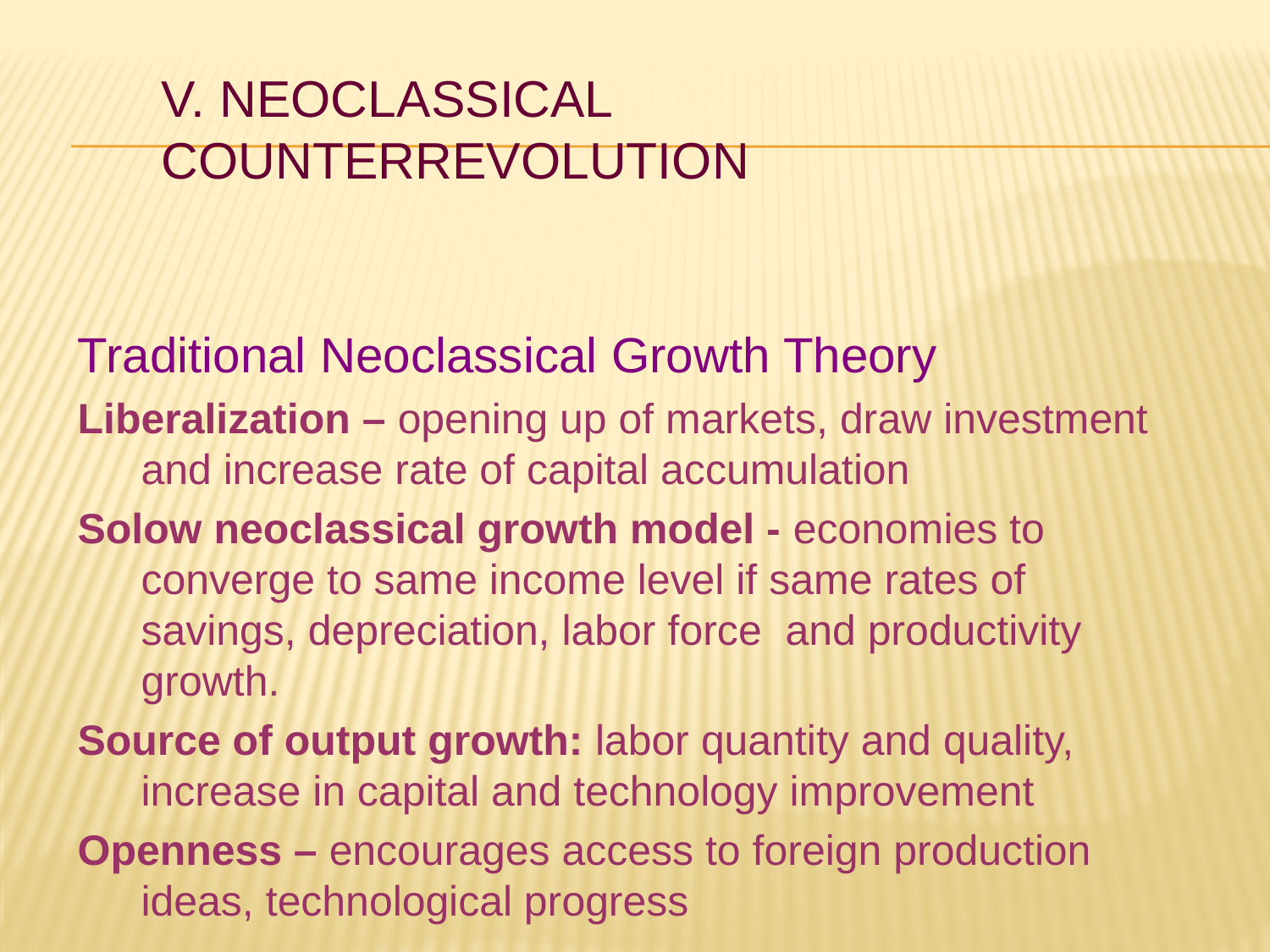

# V. NEOCLASSICAL COUNTERREVOLUTION
Traditional Neoclassical Growth Theory
Liberalization – opening up of markets, draw investment and increase rate of capital accumulation
Solow neoclassical growth model - economies to converge to same income level if same rates of savings, depreciation, labor force  and productivity growth.
Source of output growth: labor quantity and quality, increase in capital and technology improvement
Openness – encourages access to foreign production ideas, technological progress